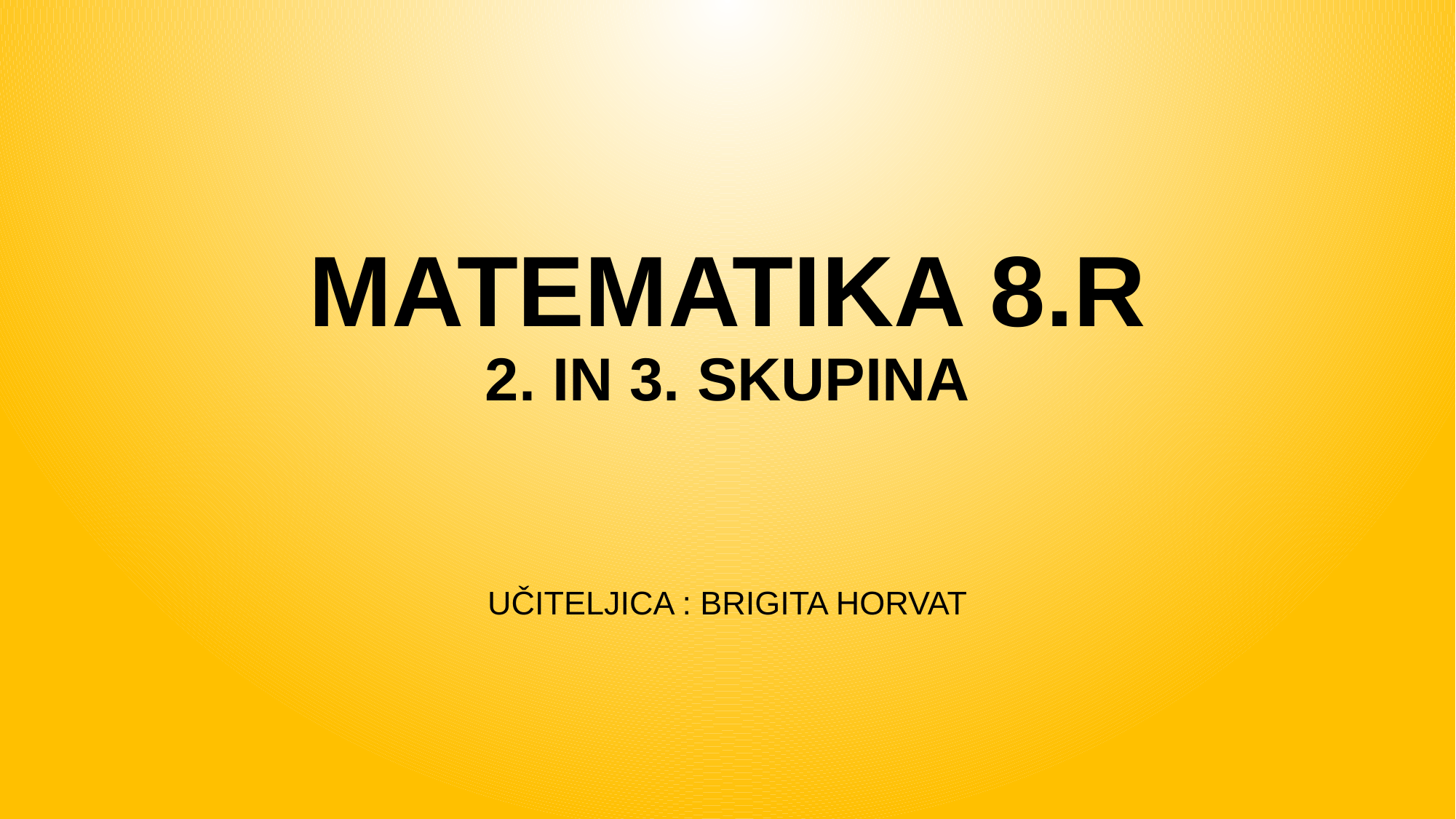

# MATEMATIKA 8.R 2. IN 3. SKUPINA

UČITELJICA : BRIGITA HORVAT